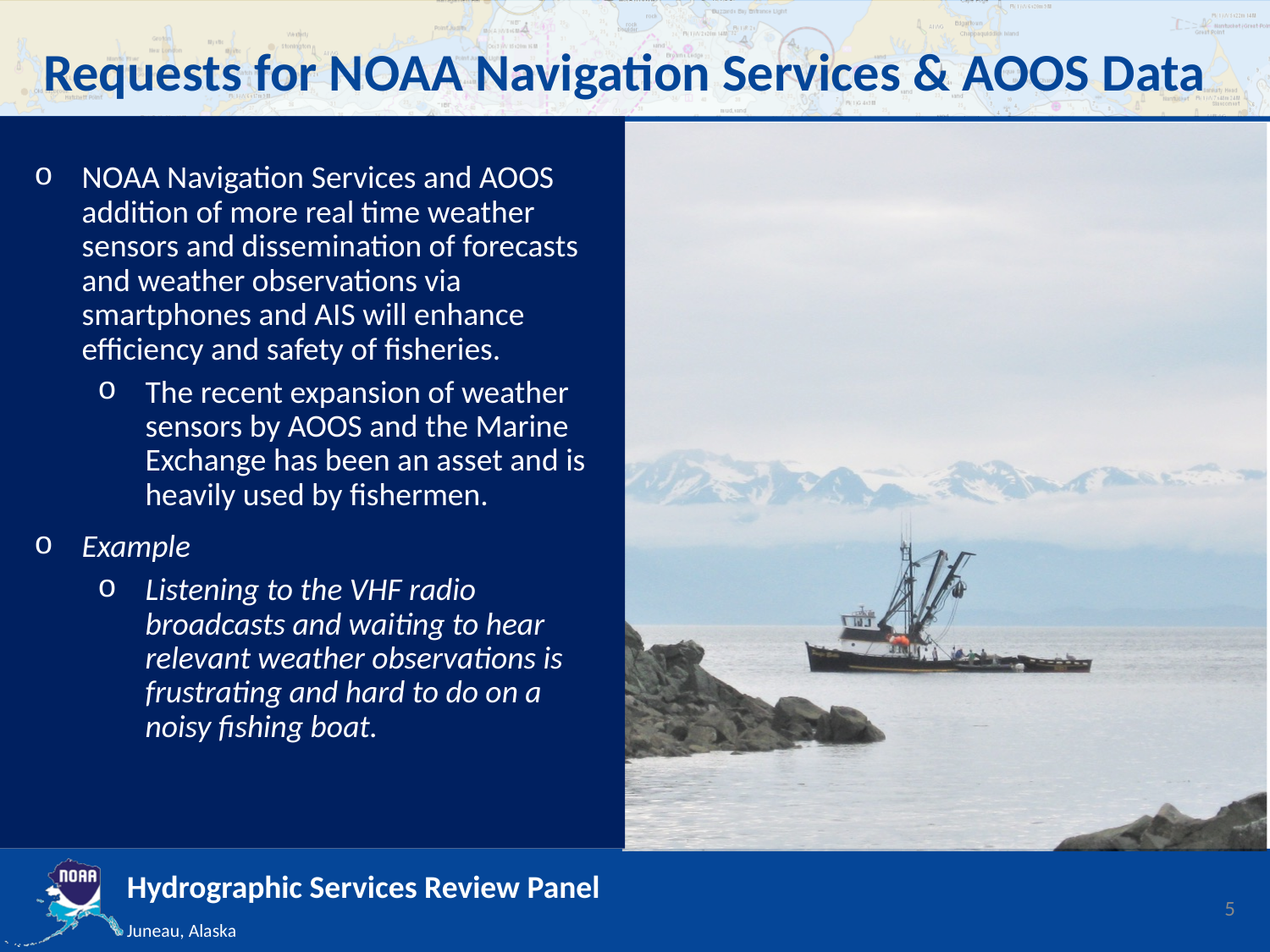

# Requests for NOAA Navigation Services & AOOS Data

NOAA Navigation Services and AOOS addition of more real time weather sensors and dissemination of forecasts and weather observations via smartphones and AIS will enhance efficiency and safety of fisheries.
The recent expansion of weather sensors by AOOS and the Marine Exchange has been an asset and is heavily used by fishermen.
Example
Listening to the VHF radio broadcasts and waiting to hear relevant weather observations is frustrating and hard to do on a noisy fishing boat.

5